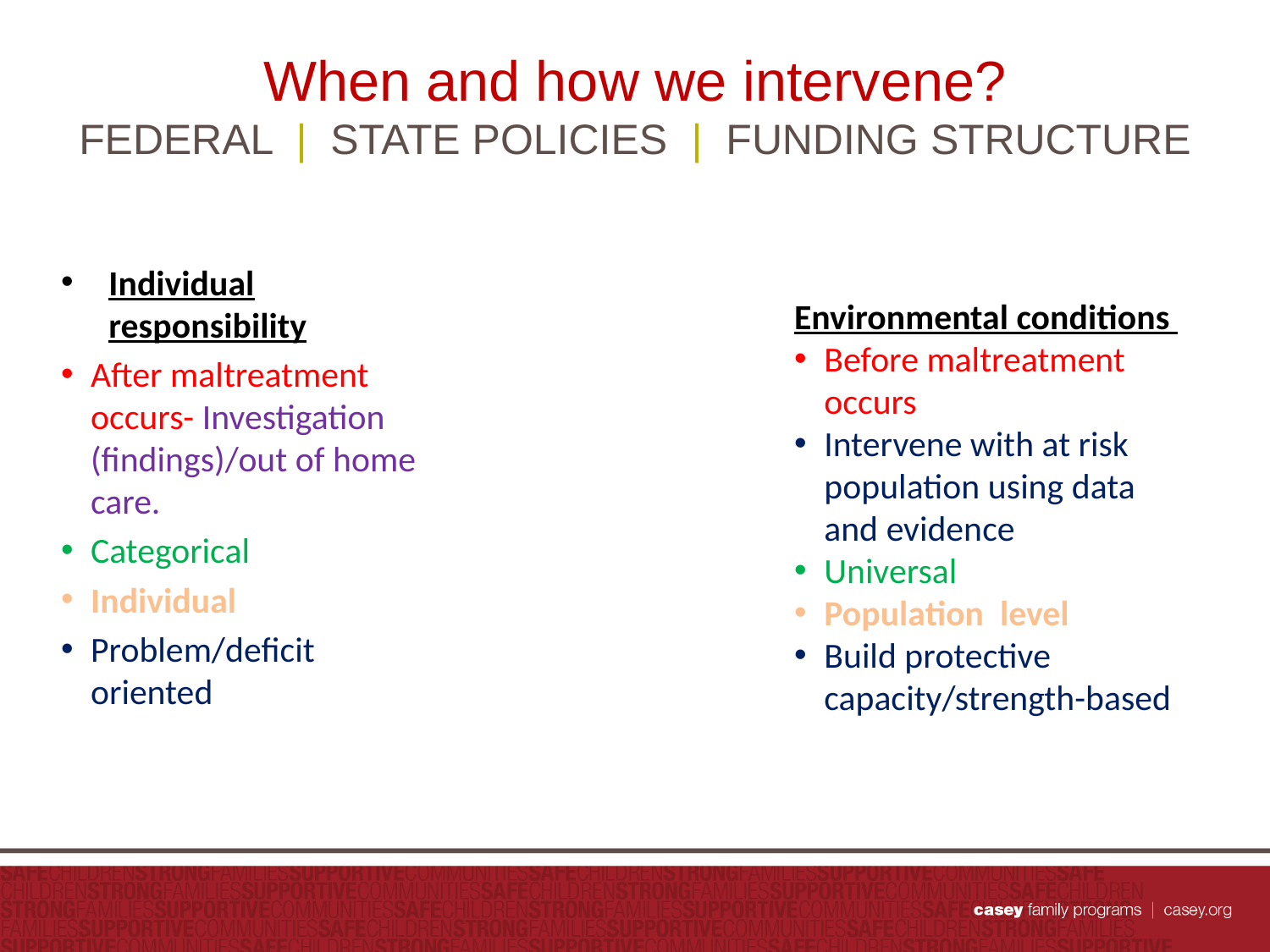

# When and how we intervene? FEDERAL  |  STATE POLICIES  |  FUNDING STRUCTURE

Individual responsibility
After maltreatment occurs- Investigation (findings)/out of home care.
Categorical
Individual
Problem/deficit oriented
Environmental conditions
Before maltreatment occurs
Intervene with at risk population using data and evidence
Universal
Population  level
Build protective capacity/strength-based